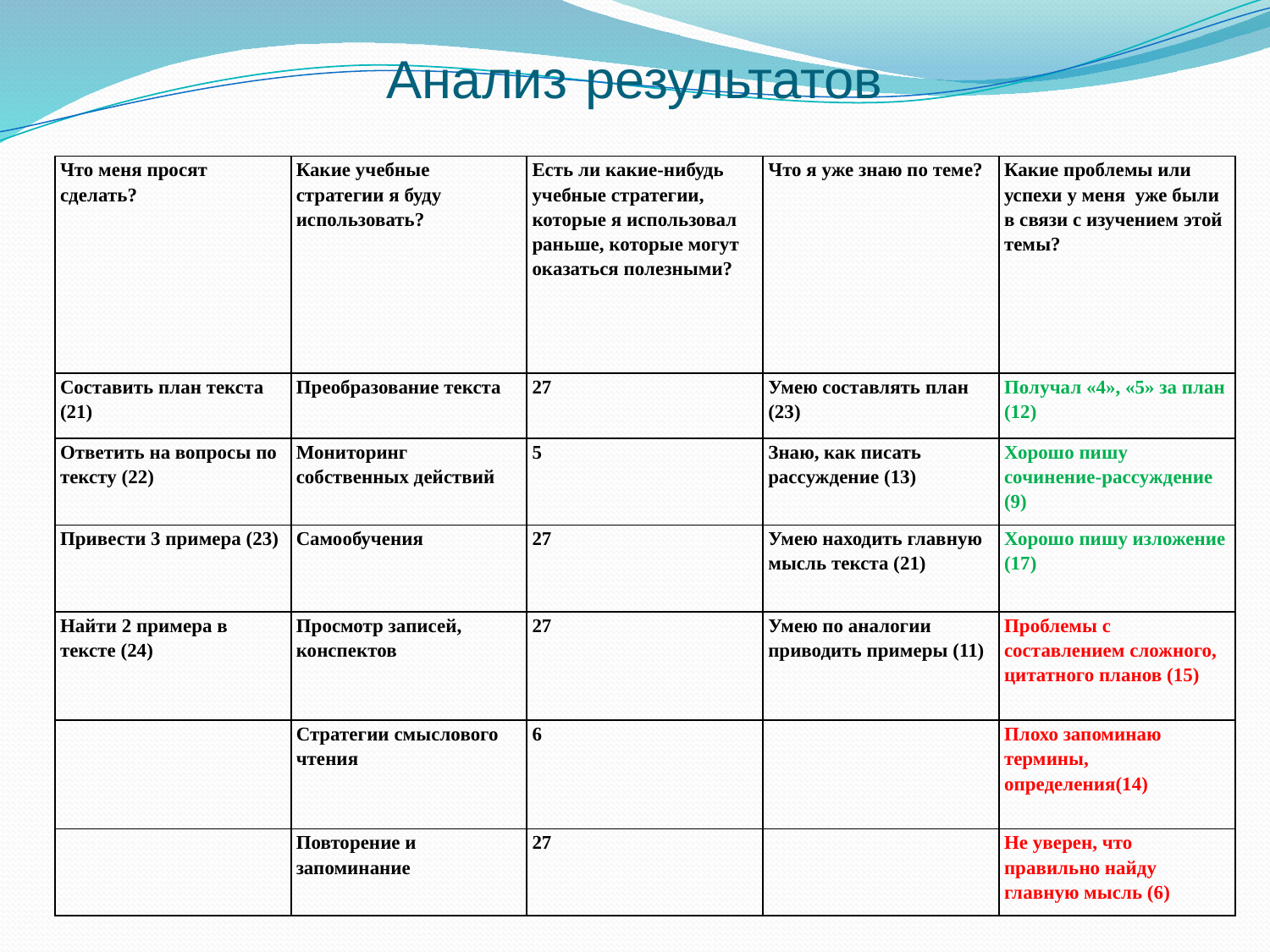

# Анализ результатов
| Что меня просят сделать? | Какие учебные стратегии я буду использовать? | Есть ли какие-нибудь учебные стратегии, которые я использовал раньше, которые могут оказаться полезными? | Что я уже знаю по теме? | Какие проблемы или успехи у меня уже были в связи с изучением этой темы? |
| --- | --- | --- | --- | --- |
| Составить план текста (21) | Преобразование текста | 27 | Умею составлять план (23) | Получал «4», «5» за план (12) |
| Ответить на вопросы по тексту (22) | Мониторинг собственных действий | 5 | Знаю, как писать рассуждение (13) | Хорошо пишу сочинение-рассуждение (9) |
| Привести 3 примера (23) | Самообучения | 27 | Умею находить главную мысль текста (21) | Хорошо пишу изложение (17) |
| Найти 2 примера в тексте (24) | Просмотр записей, конспектов | 27 | Умею по аналогии приводить примеры (11) | Проблемы с составлением сложного, цитатного планов (15) |
|  | Стратегии смыслового чтения | 6 |  | Плохо запоминаю термины, определения(14) |
|  | Повторение и запоминание | 27 |  | Не уверен, что правильно найду главную мысль (6) |